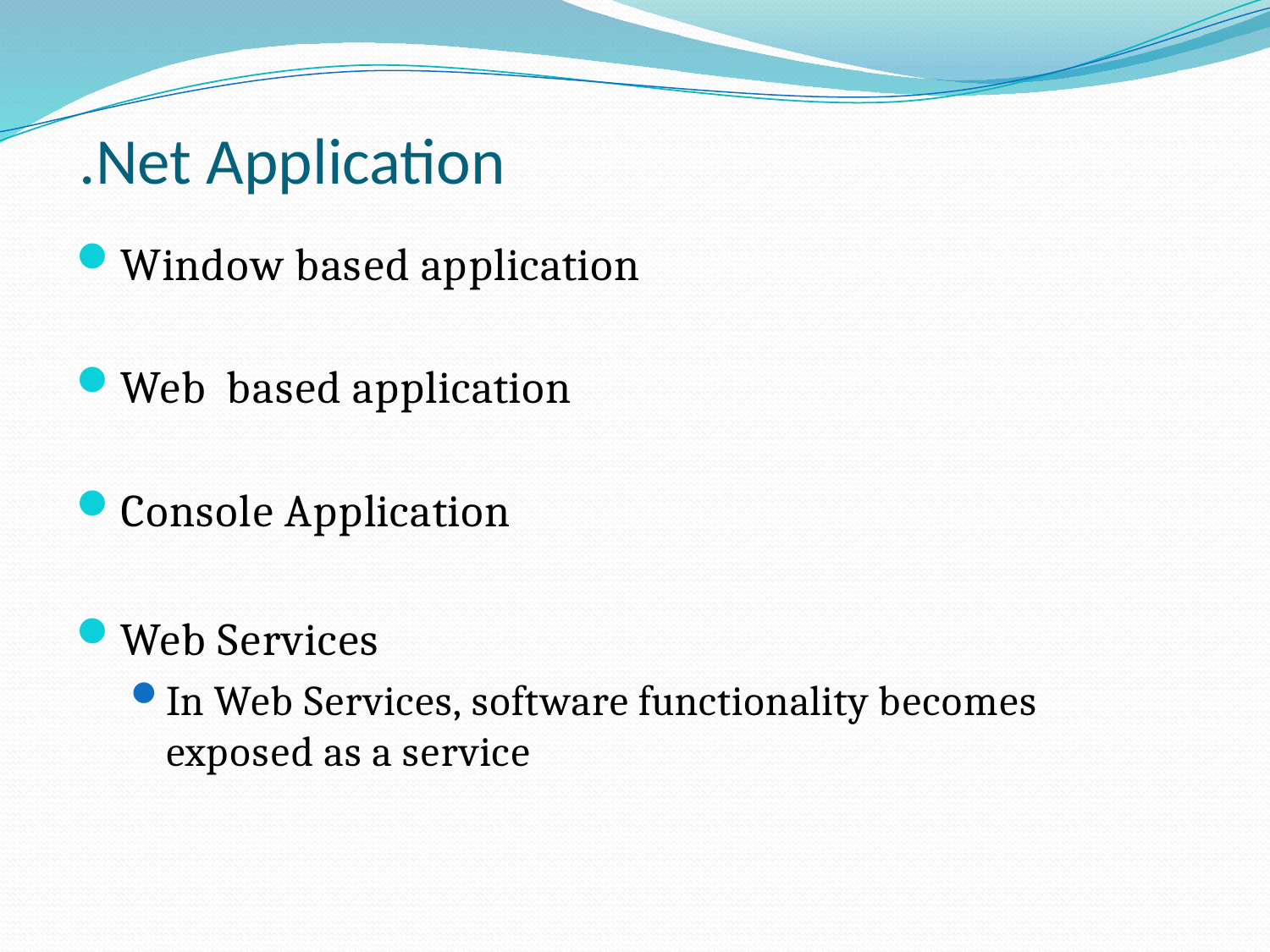

# .Net Application
Window based application

Web  based application

Console Application

Web Services
In Web Services, software functionality becomes exposed as a service